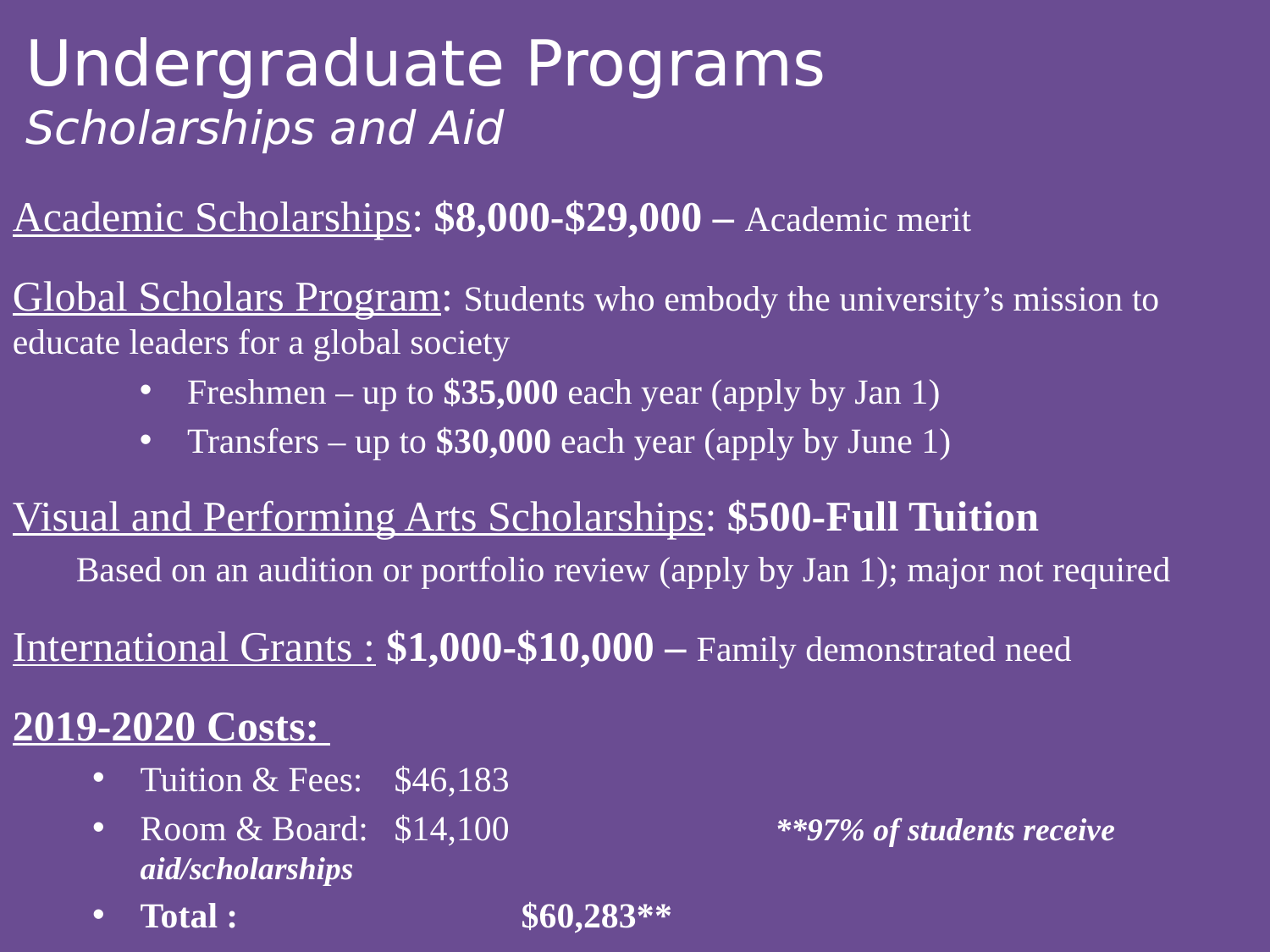

# Undergraduate Programs Scholarships and Aid
Academic Scholarships: $8,000-$29,000 – Academic merit

Global Scholars Program: Students who embody the university’s mission to educate leaders for a global society
Freshmen – up to $35,000 each year (apply by Jan 1)
Transfers – up to $30,000 each year (apply by June 1)

Visual and Performing Arts Scholarships: $500-Full Tuition
Based on an audition or portfolio review (apply by Jan 1); major not required

International Grants : $1,000-$10,000 – Family demonstrated need

2019-2020 Costs:
Tuition & Fees: 	$46,183
Room & Board: 	$14,100			**97% of students receive aid/scholarships
Total : 			$60,283**